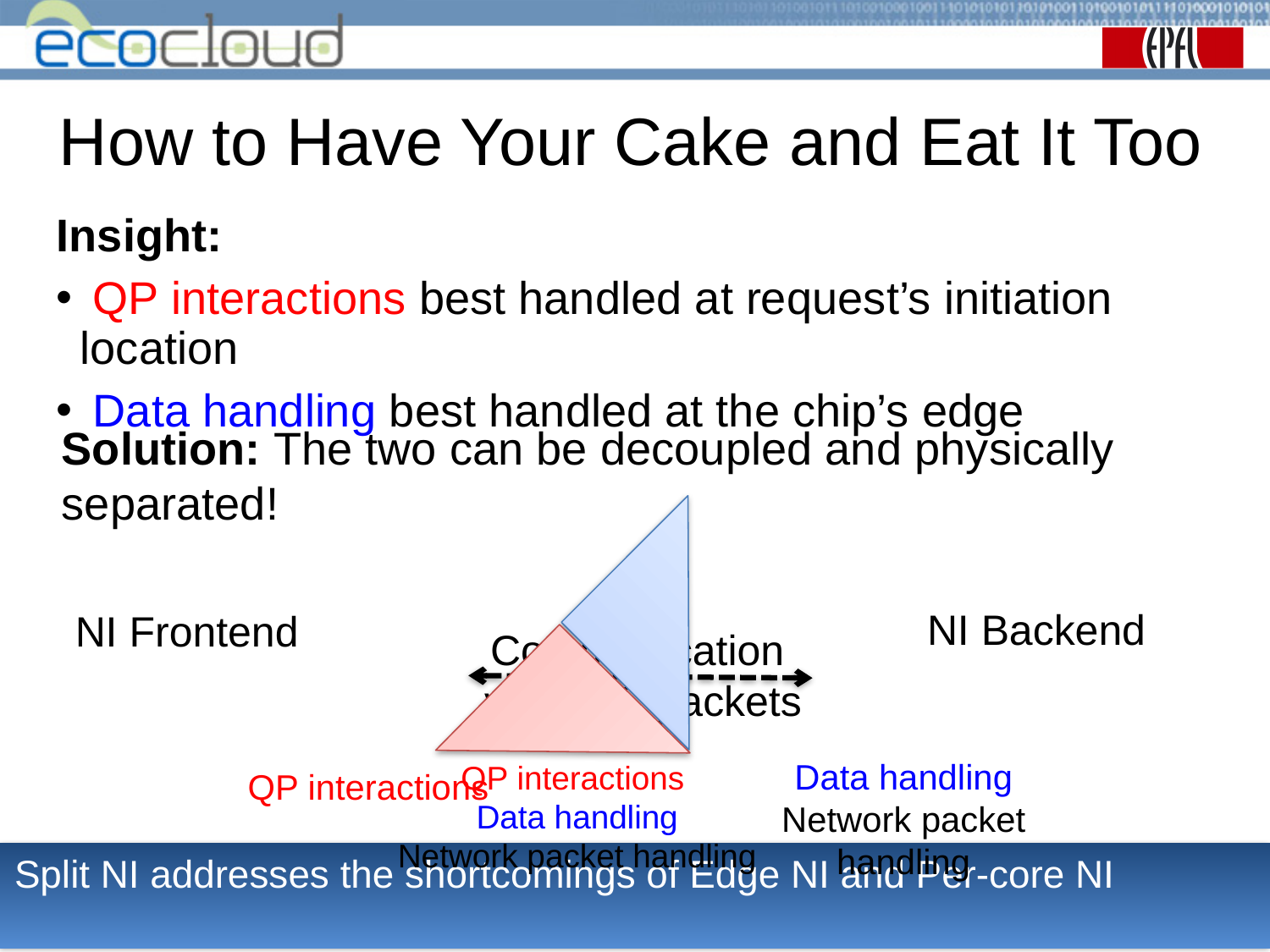

# How to Have Your Cake and Eat It Too
Insight:
 QP interactions best handled at request’s initiation location
 Data handling best handled at the chip’s edge
Solution: The two can be decoupled and physically separated!

NI Backend
NI Frontend
Communication
via NOC packets

Data handling
Network packet handling
QP interactions
Data handling
Network packet handling
QP interactions
Split NI addresses the shortcomings of Edge NI and Per-core NI
17